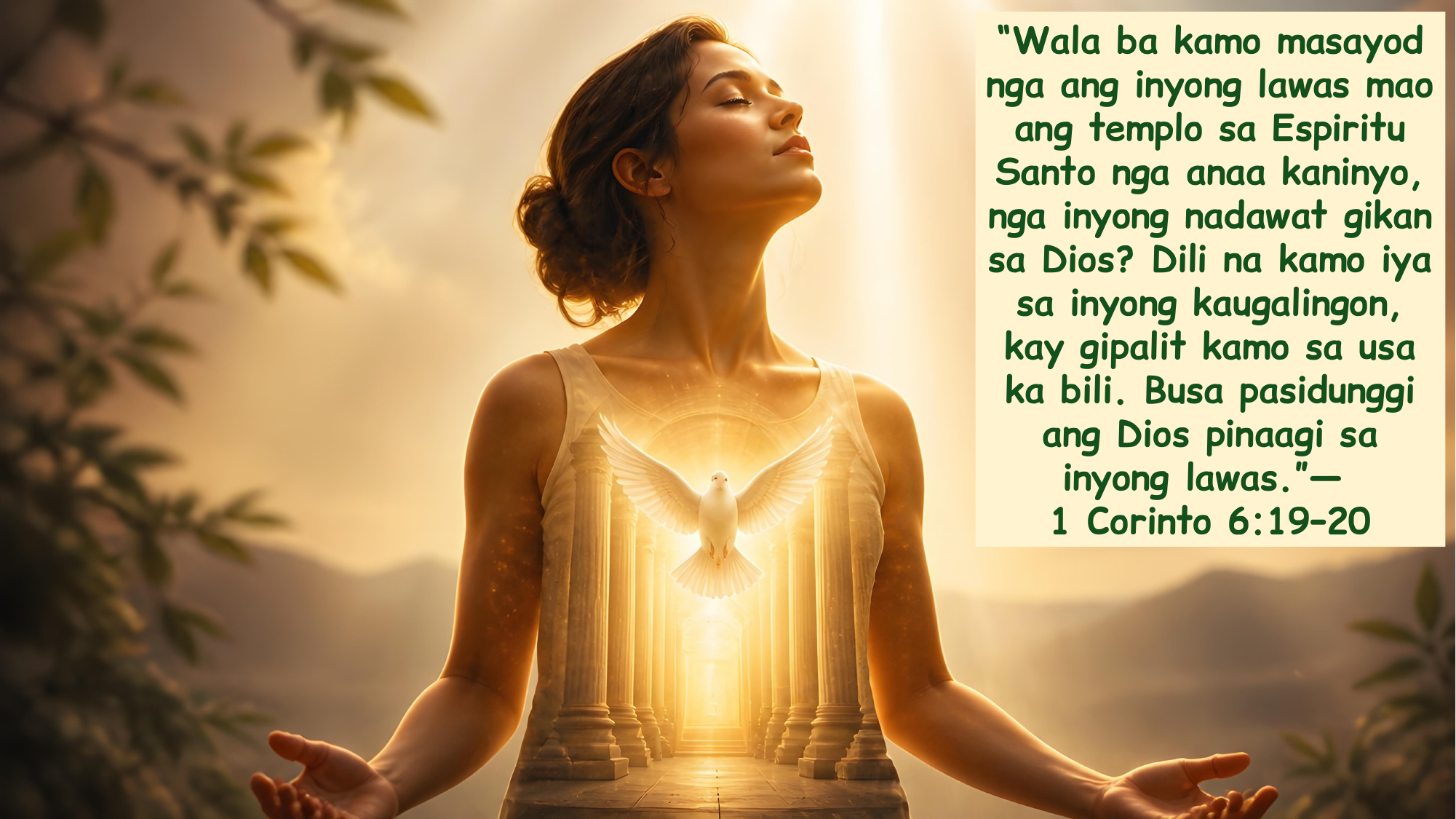

“Wala ba kamo masayod nga ang inyong lawas mao ang templo sa Espiritu Santo nga anaa kaninyo, nga inyong nadawat gikan sa Dios? Dili na kamo iya sa inyong kaugalingon, kay gipalit kamo sa usa ka bili. Busa pasidunggi ang Dios pinaagi sa inyong lawas.”—
1 Corinto 6:19–20